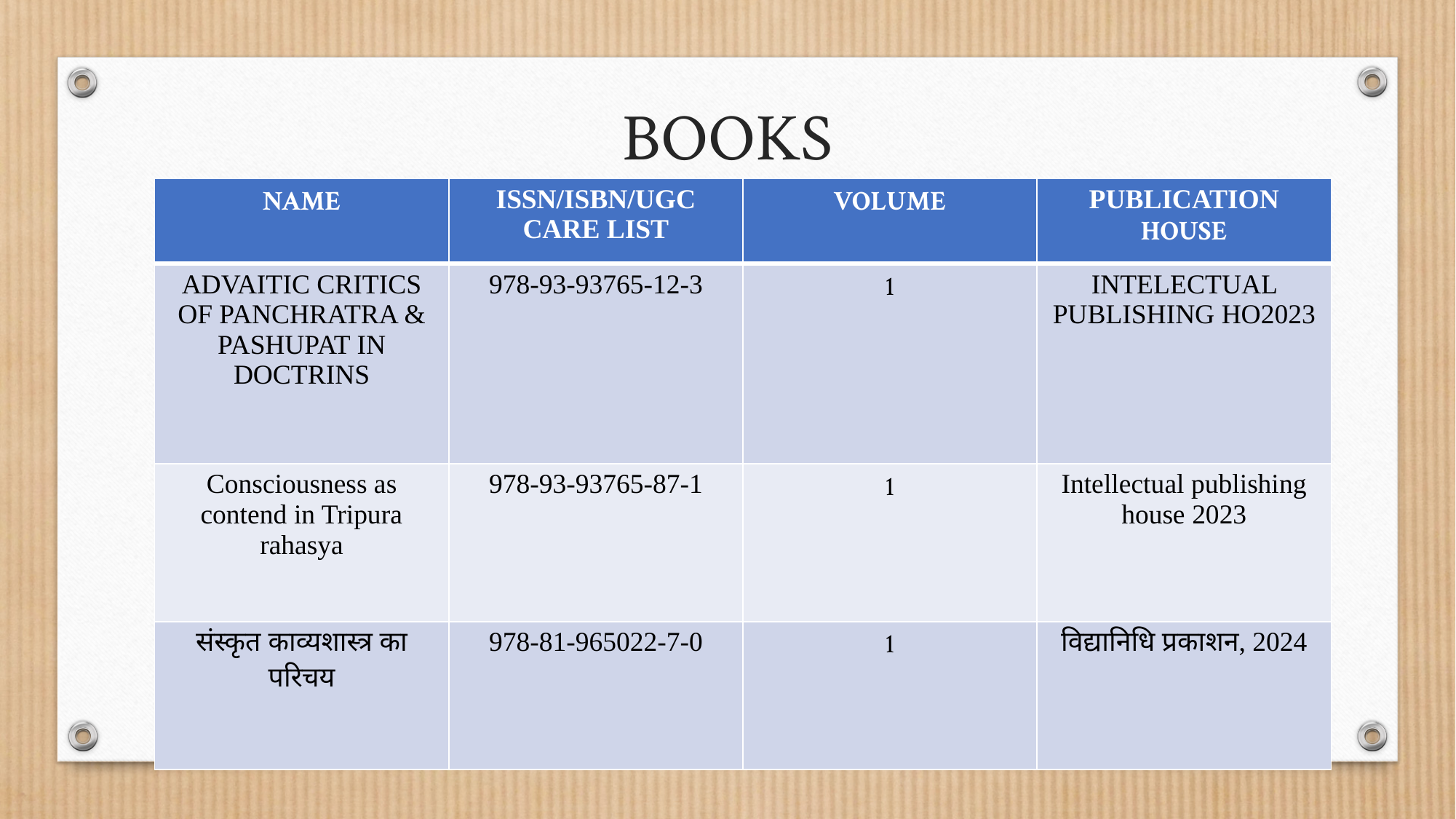

# BOOKS
| NAME | ISSN/ISBN/UGC CARE LIST | VOLUME | PUBLICATION HOUSE |
| --- | --- | --- | --- |
| ADVAITIC CRITICS OF PANCHRATRA & PASHUPAT IN DOCTRINS | 978-93-93765-12-3 | 1 | INTELECTUAL PUBLISHING HO2023 |
| Consciousness as contend in Tripura rahasya | 978-93-93765-87-1 | 1 | Intellectual publishing house 2023 |
| संस्कृत काव्यशास्त्र का परिचय | 978-81-965022-7-0 | 1 | विद्यानिधि प्रकाशन, 2024 |